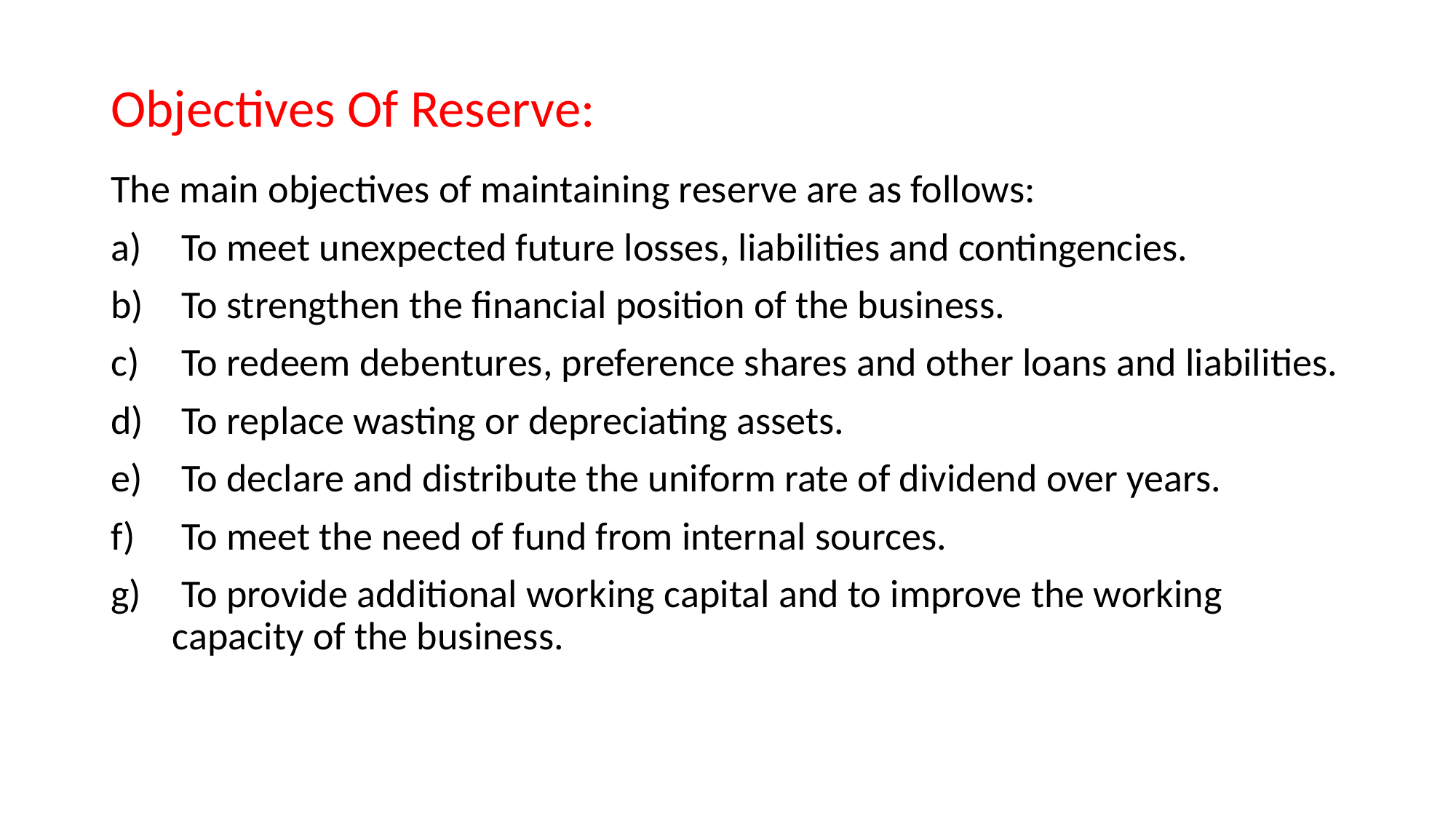

# Objectives Of Reserve:
The main objectives of maintaining reserve are as follows:
 To meet unexpected future losses, liabilities and contingencies.
 To strengthen the financial position of the business.
 To redeem debentures, preference shares and other loans and liabilities.
 To replace wasting or depreciating assets.
 To declare and distribute the uniform rate of dividend over years.
 To meet the need of fund from internal sources.
 To provide additional working capital and to improve the working capacity of the business.